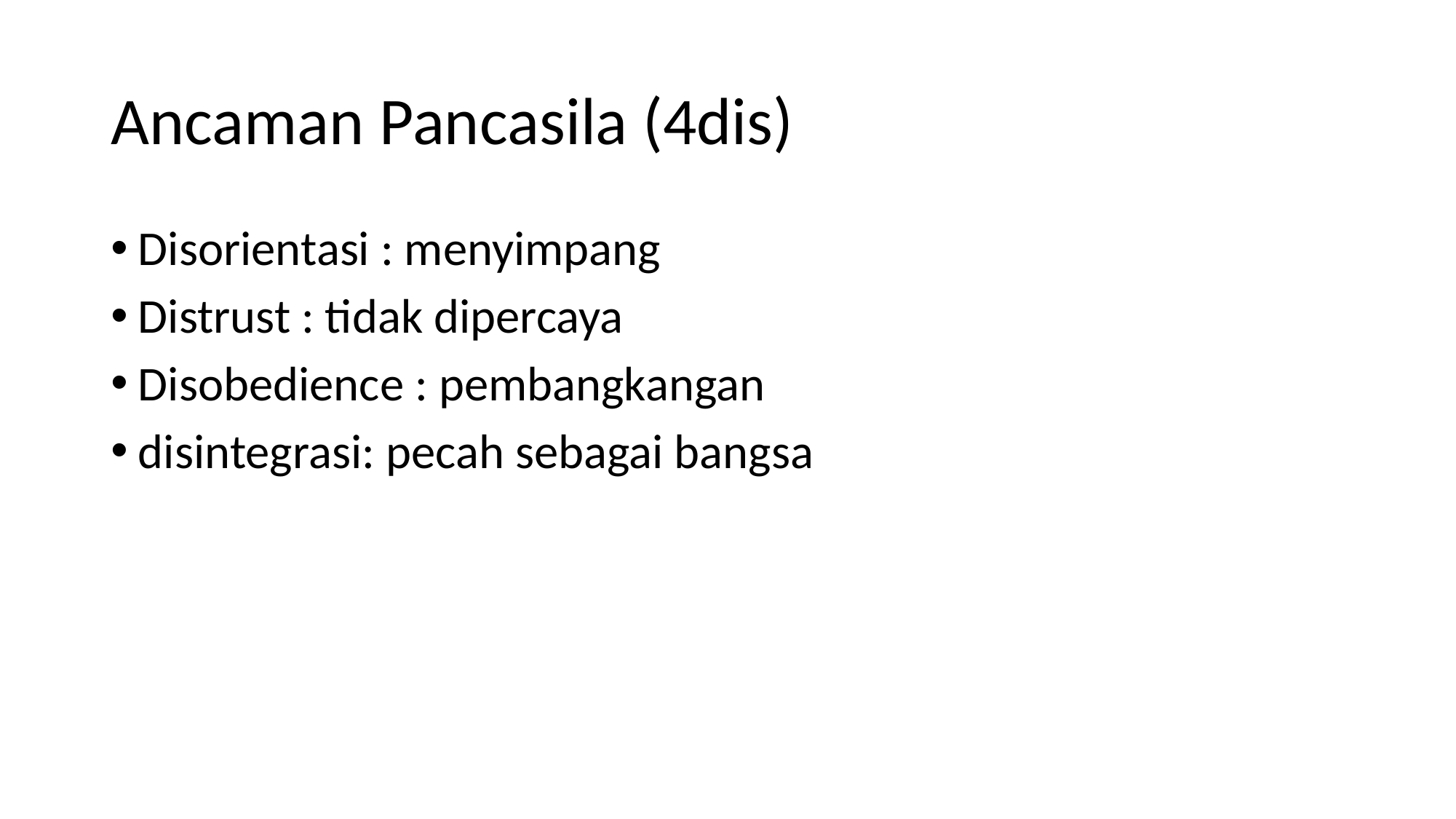

# Ancaman Pancasila (4dis)
Disorientasi : menyimpang
Distrust : tidak dipercaya
Disobedience : pembangkangan
disintegrasi: pecah sebagai bangsa